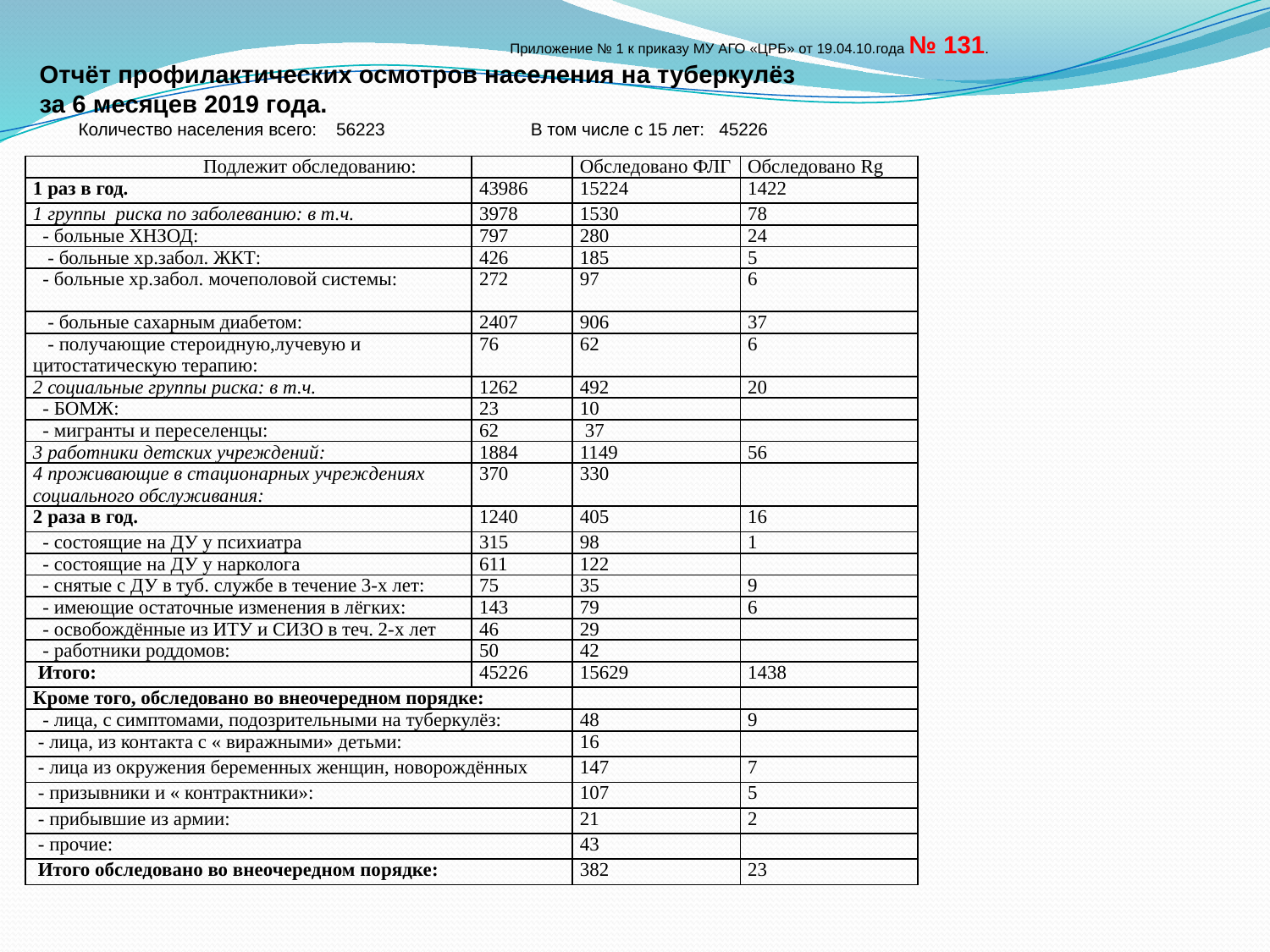

Приложение № 1 к приказу МУ АГО «ЦРБ» от 19.04.10.года № 131.
Отчёт профилактических осмотров населения на туберкулёз
за 6 месяцев 2019 года.
        Количество населения всего:    56223                              В том числе с 15 лет:   45226

| Подлежит обследованию: |  | Обследовано ФЛГ | Обследовано Rg |
| --- | --- | --- | --- |
| 1 раз в год. | 43986 | 15224 | 1422 |
| 1 группы риска по заболеванию: в т.ч. | 3978 | 1530 | 78 |
| - больные ХНЗОД: | 797 | 280 | 24 |
| - больные хр.забол. ЖКТ: | 426 | 185 | 5 |
| - больные хр.забол. мочеполовой системы: | 272 | 97 | 6 |
| - больные сахарным диабетом: | 2407 | 906 | 37 |
| - получающие стероидную,лучевую и цитостатическую терапию: | 76 | 62 | 6 |
| 2 социальные группы риска: в т.ч. | 1262 | 492 | 20 |
| - БОМЖ: | 23 | 10 |  |
| - мигранты и переселенцы: | 62 | 37 |  |
| 3 работники детских учреждений: | 1884 | 1149 | 56 |
| 4 проживающие в стационарных учреждениях социального обслуживания: | 370 | 330 |  |
| 2 раза в год. | 1240 | 405 | 16 |
| - состоящие на ДУ у психиатра | 315 | 98 | 1 |
| - состоящие на ДУ у нарколога | 611 | 122 |  |
| - снятые с ДУ в туб. службе в течение 3-х лет: | 75 | 35 | 9 |
| - имеющие остаточные изменения в лёгких: | 143 | 79 | 6 |
| - освобождённые из ИТУ и СИЗО в теч. 2-х лет | 46 | 29 |  |
| - работники роддомов: | 50 | 42 |  |
| Итого: | 45226 | 15629 | 1438 |
| Кроме того, обследовано во внеочередном порядке: |  |  |  |
| - лица, с симптомами, подозрительными на туберкулёз: |  | 48 | 9 |
| - лица, из контакта с « виражными» детьми: |  | 16 |  |
| - лица из окружения беременных женщин, новорождённых |  | 147 | 7 |
| - призывники и « контрактники»: |  | 107 | 5 |
| - прибывшие из армии: |  | 21 | 2 |
| - прочие: |  | 43 |  |
| Итого обследовано во внеочередном порядке: |  | 382 | 23 |